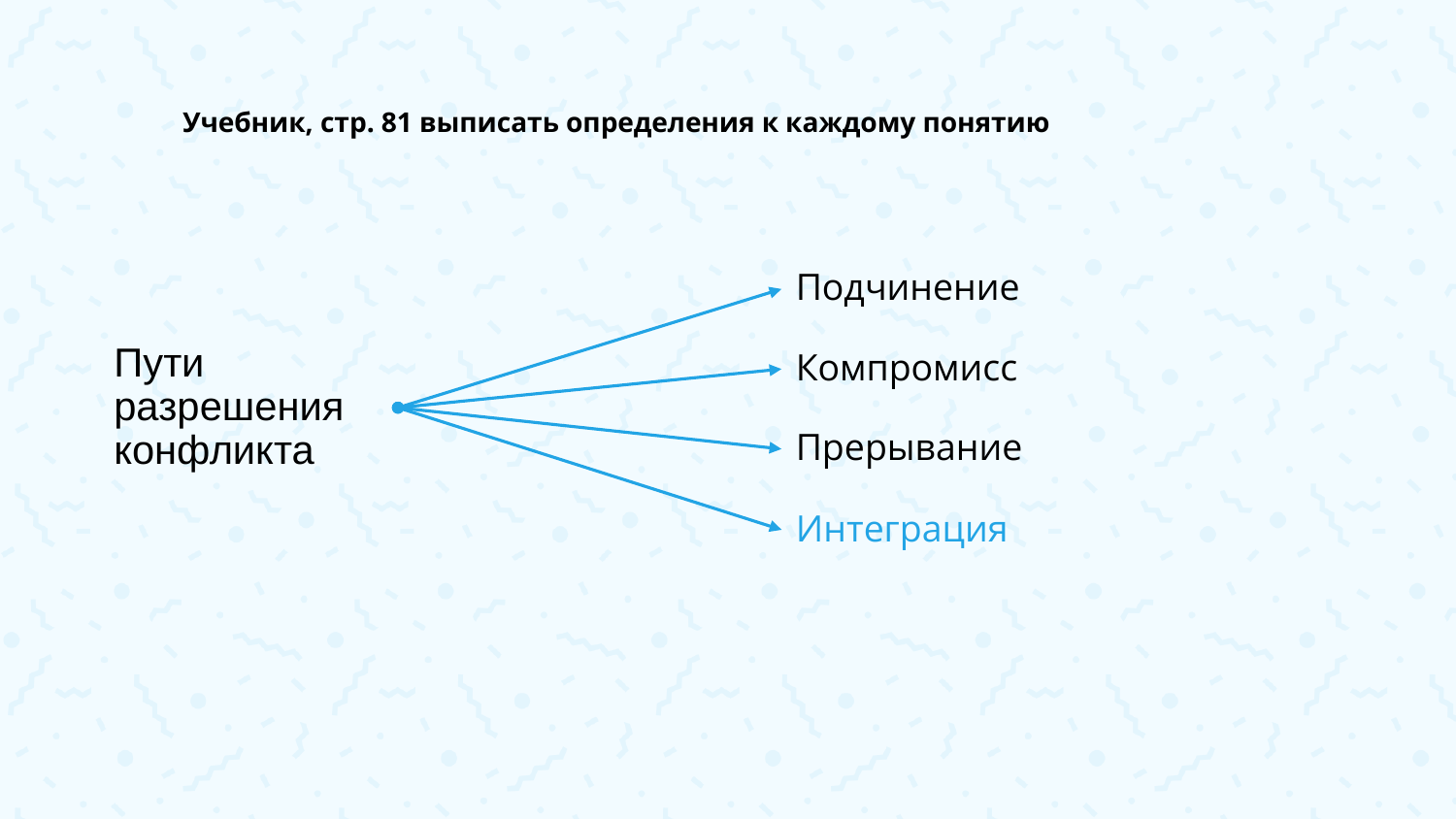

Учебник, стр. 81 выписать определения к каждому понятию
Подчинение
Пути разрешения конфликта
Компромисс
Прерывание
Интеграция